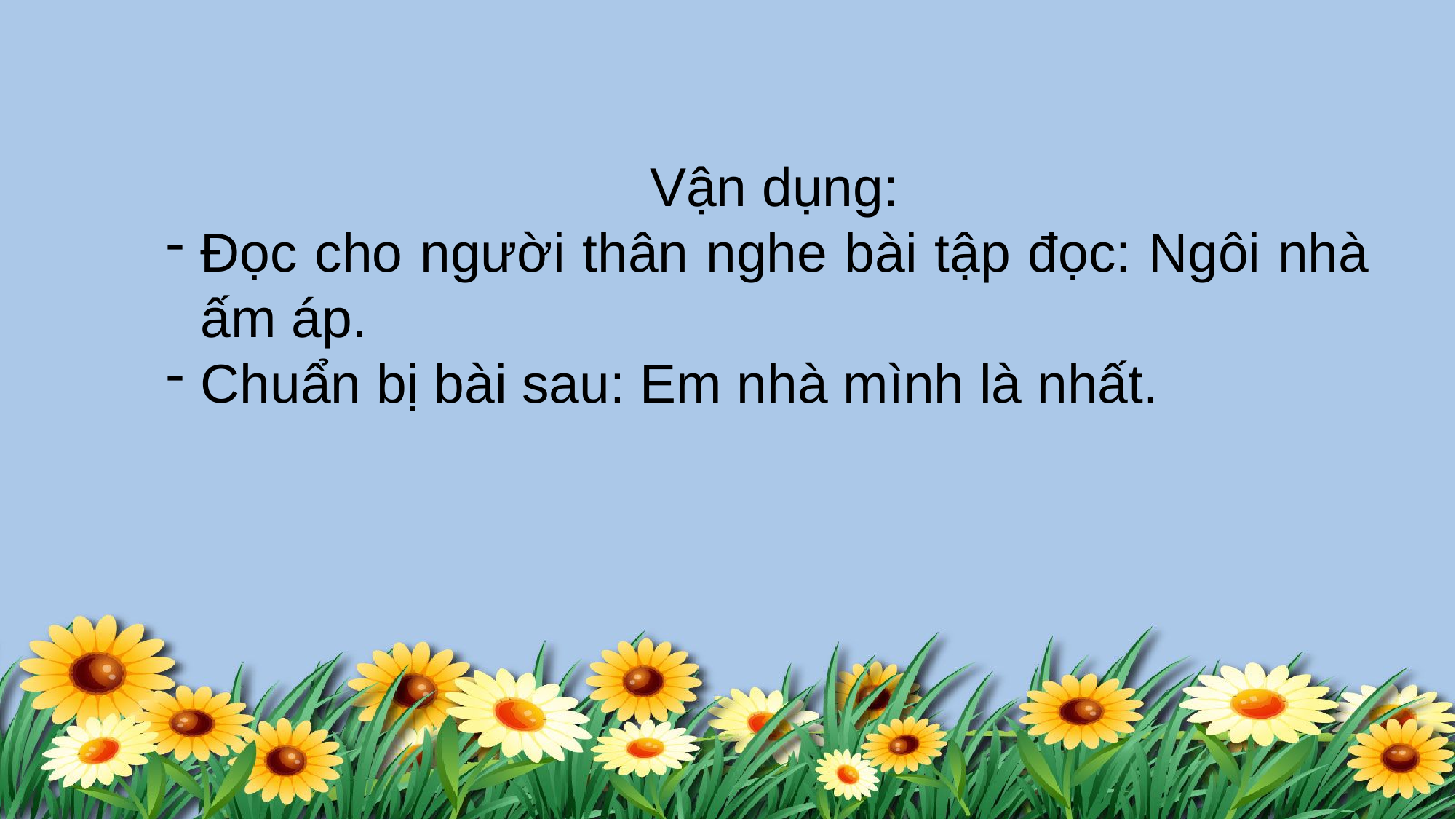

Vận dụng:
Đọc cho người thân nghe bài tập đọc: Ngôi nhà ấm áp.
Chuẩn bị bài sau: Em nhà mình là nhất.